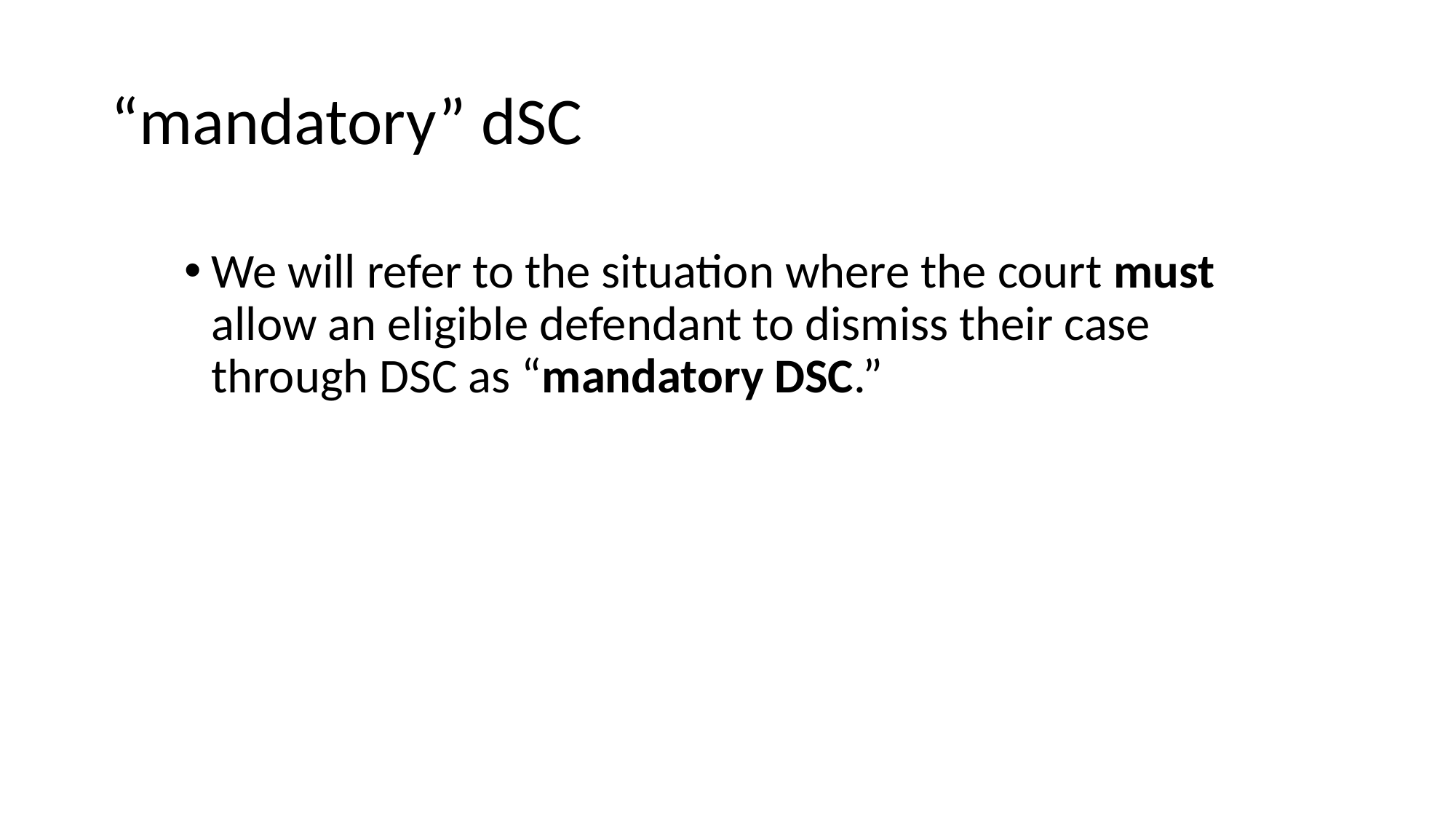

# “mandatory” dSC
We will refer to the situation where the court must allow an eligible defendant to dismiss their case through DSC as “mandatory DSC.”